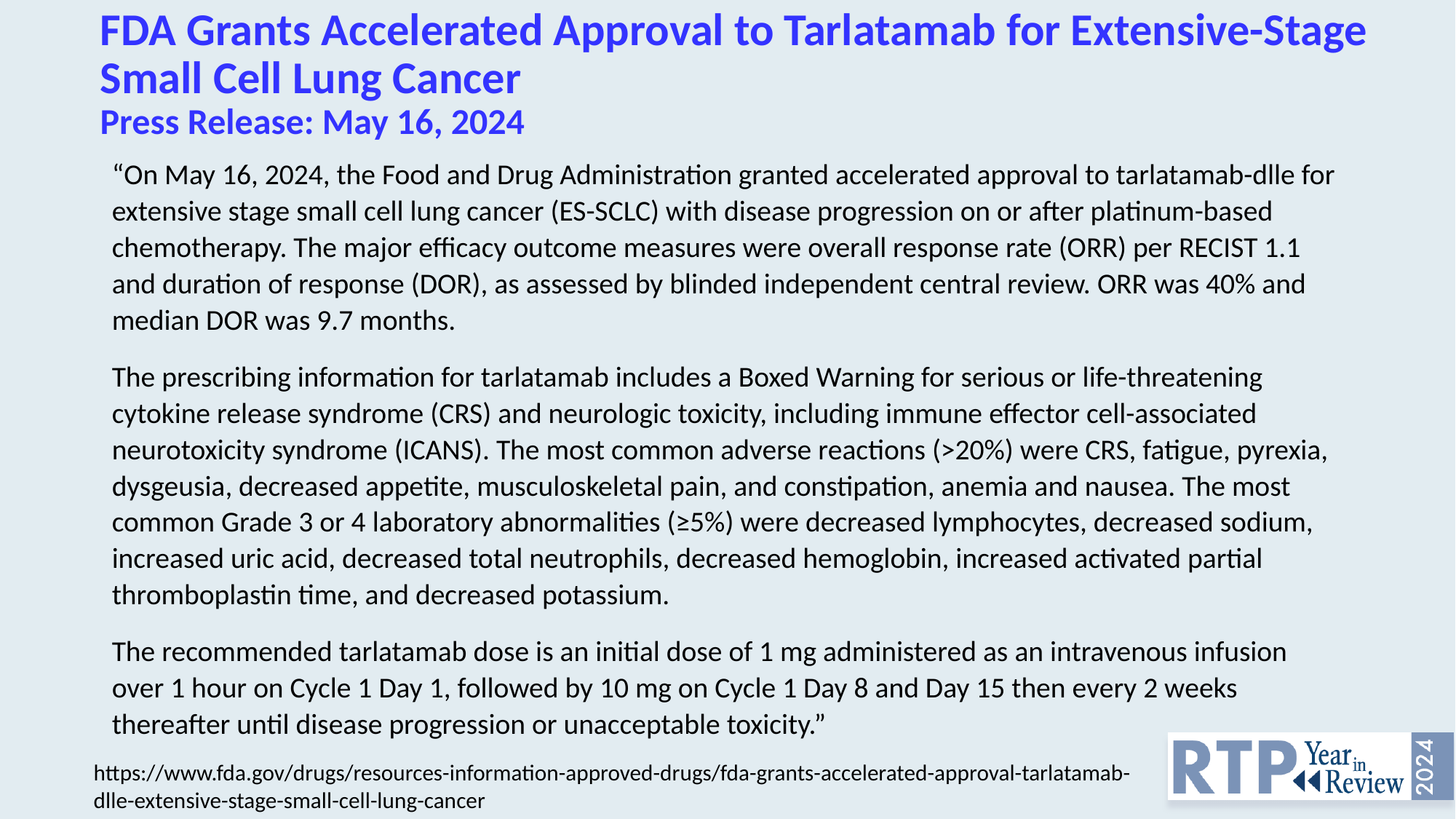

# FDA Grants Accelerated Approval to Tarlatamab for Extensive-Stage Small Cell Lung Cancer Press Release: May 16, 2024
“On May 16, 2024, the Food and Drug Administration granted accelerated approval to tarlatamab-dlle for extensive stage small cell lung cancer (ES-SCLC) with disease progression on or after platinum-based chemotherapy. The major efficacy outcome measures were overall response rate (ORR) per RECIST 1.1 and duration of response (DOR), as assessed by blinded independent central review. ORR was 40% and median DOR was 9.7 months.
The prescribing information for tarlatamab includes a Boxed Warning for serious or life-threatening cytokine release syndrome (CRS) and neurologic toxicity, including immune effector cell-associated neurotoxicity syndrome (ICANS). The most common adverse reactions (>20%) were CRS, fatigue, pyrexia, dysgeusia, decreased appetite, musculoskeletal pain, and constipation, anemia and nausea. The most common Grade 3 or 4 laboratory abnormalities (≥5%) were decreased lymphocytes, decreased sodium, increased uric acid, decreased total neutrophils, decreased hemoglobin, increased activated partial thromboplastin time, and decreased potassium.
The recommended tarlatamab dose is an initial dose of 1 mg administered as an intravenous infusion over 1 hour on Cycle 1 Day 1, followed by 10 mg on Cycle 1 Day 8 and Day 15 then every 2 weeks thereafter until disease progression or unacceptable toxicity.”

https://www.fda.gov/drugs/resources-information-approved-drugs/fda-grants-accelerated-approval-tarlatamab-dlle-extensive-stage-small-cell-lung-cancer